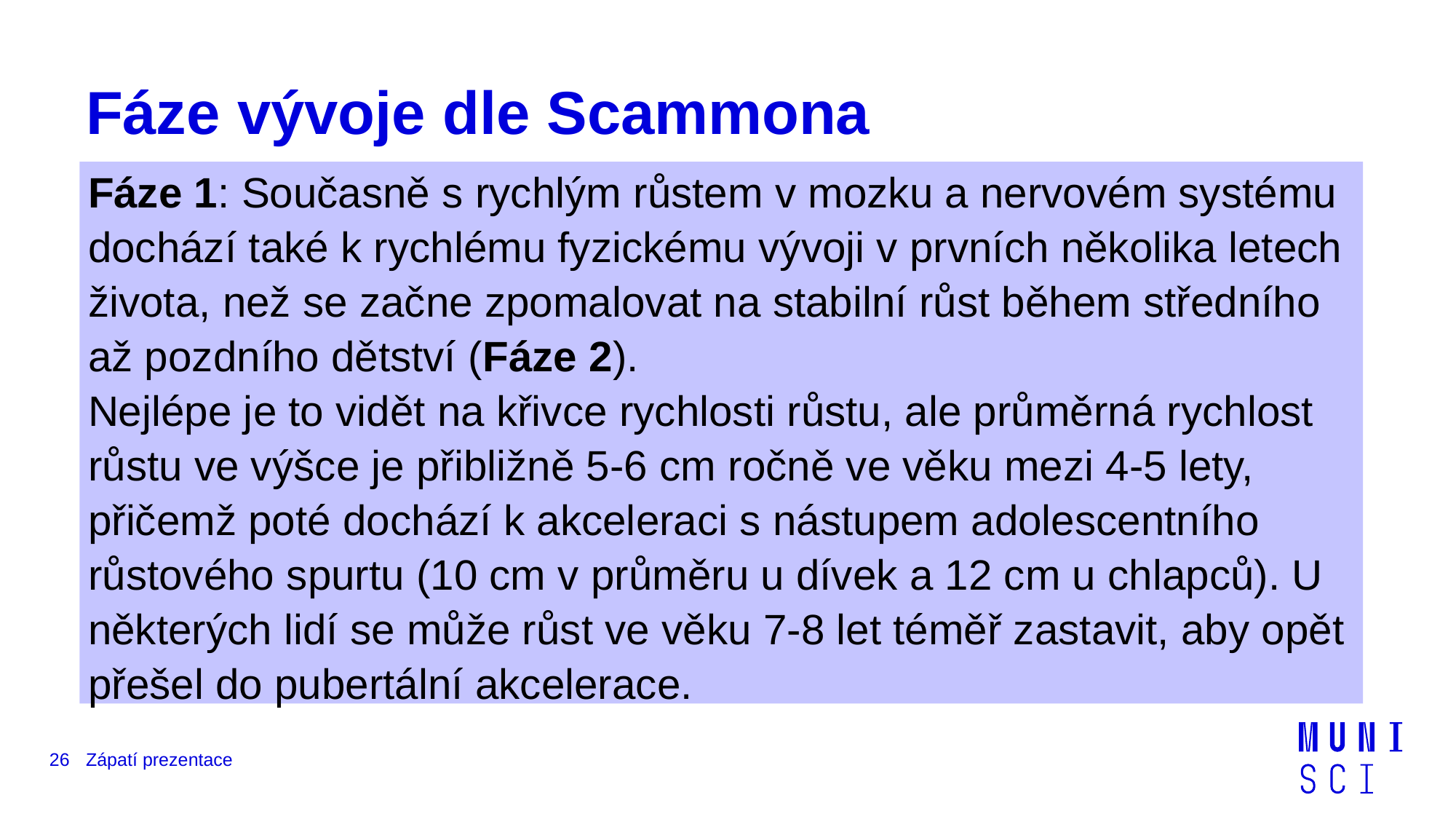

# Fáze vývoje dle Scammona
Fáze 1: Současně s rychlým růstem v mozku a nervovém systému dochází také k rychlému fyzickému vývoji v prvních několika letech života, než se začne zpomalovat na stabilní růst během středního až pozdního dětství (Fáze 2).
Nejlépe je to vidět na křivce rychlosti růstu, ale průměrná rychlost růstu ve výšce je přibližně 5-6 cm ročně ve věku mezi 4-5 lety, přičemž poté dochází k akceleraci s nástupem adolescentního růstového spurtu (10 cm v průměru u dívek a 12 cm u chlapců). U některých lidí se může růst ve věku 7-8 let téměř zastavit, aby opět přešel do pubertální akcelerace.
26
Zápatí prezentace